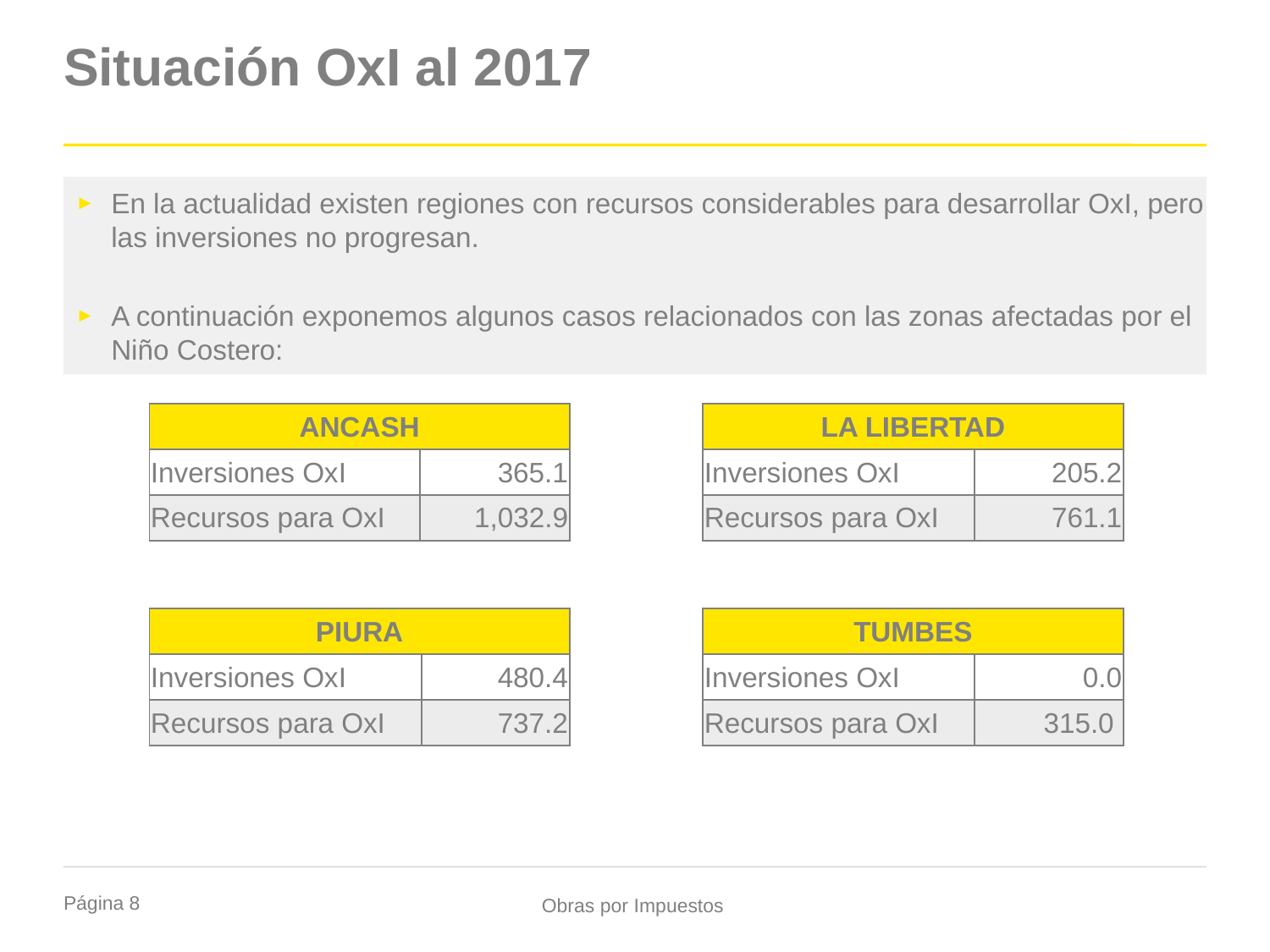

# Situación OxI al 2017
En la actualidad existen regiones con recursos considerables para desarrollar OxI, pero las inversiones no progresan.

A continuación exponemos algunos casos relacionados con las zonas afectadas por el Niño Costero:
| ANCASH |  |
| --- | --- |
| Inversiones OxI | 365.1 |
| Recursos para OxI | 1,032.9 |
| LA LIBERTAD |  |
| --- | --- |
| Inversiones OxI | 205.2 |
| Recursos para OxI | 761.1 |
| PIURA |  |
| --- | --- |
| Inversiones OxI | 480.4 |
| Recursos para OxI | 737.2 |
| TUMBES |  |
| --- | --- |
| Inversiones OxI | 0.0 |
| Recursos para OxI | 315.0 |
Obras por Impuestos